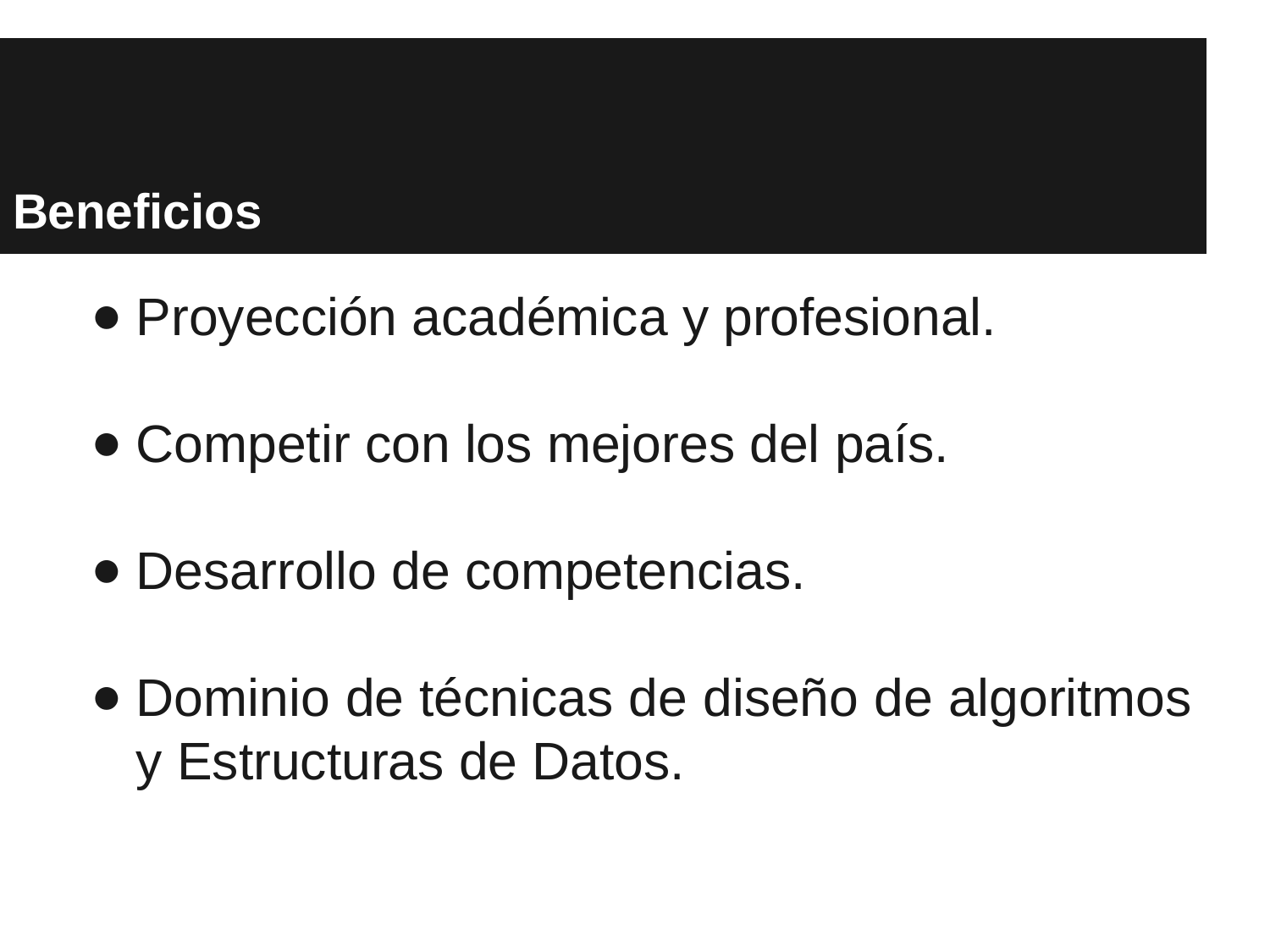

# Beneficios
Proyección académica y profesional.

Competir con los mejores del país.

Desarrollo de competencias.

Dominio de técnicas de diseño de algoritmos y Estructuras de Datos.